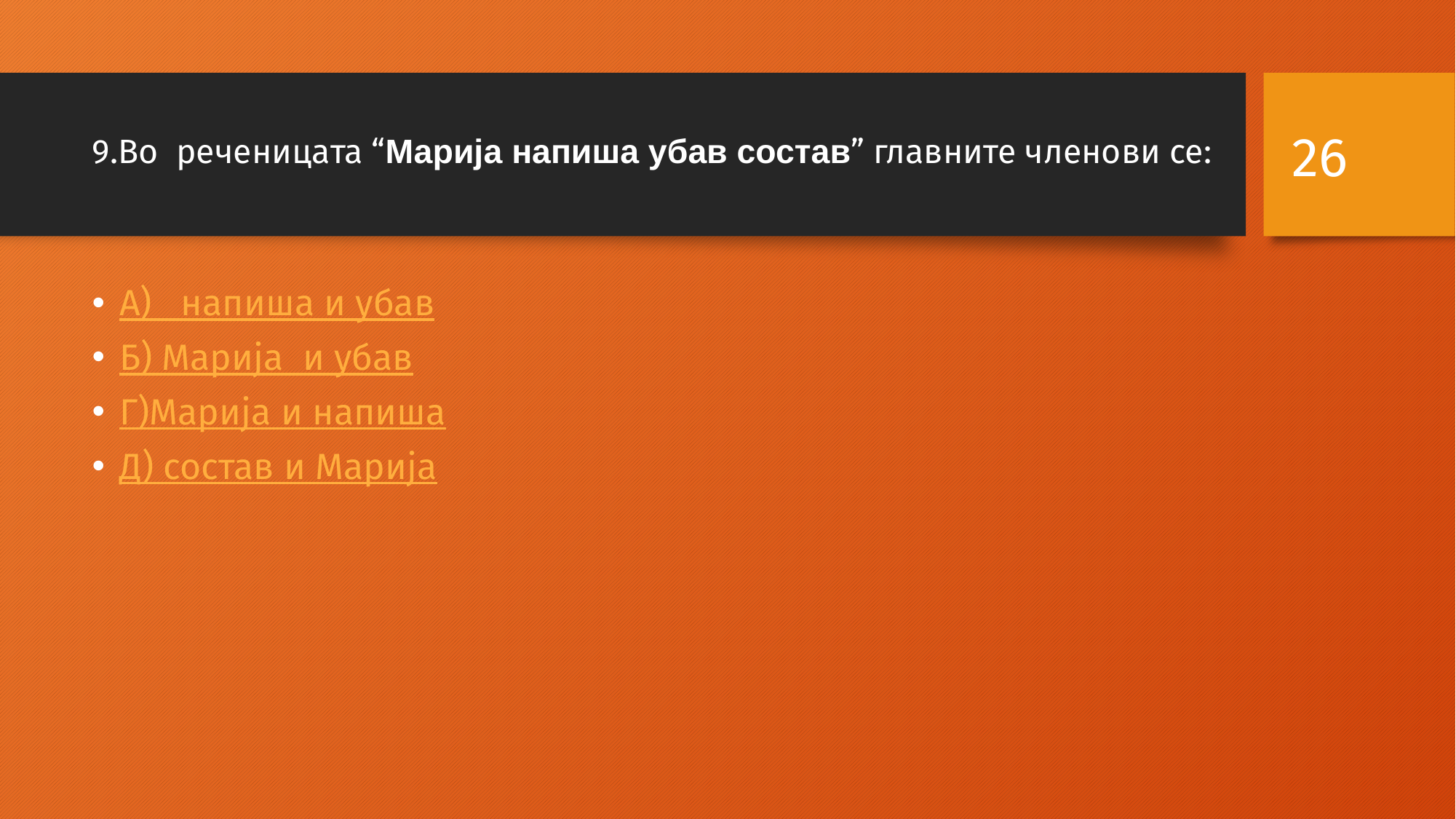

26
# 9.Во  реченицата “Марија напиша убав состав” главните членови се:
A)   напиша и убав
Б) Марија  и убав
Г)Марија и напиша
Д) состав и Марија